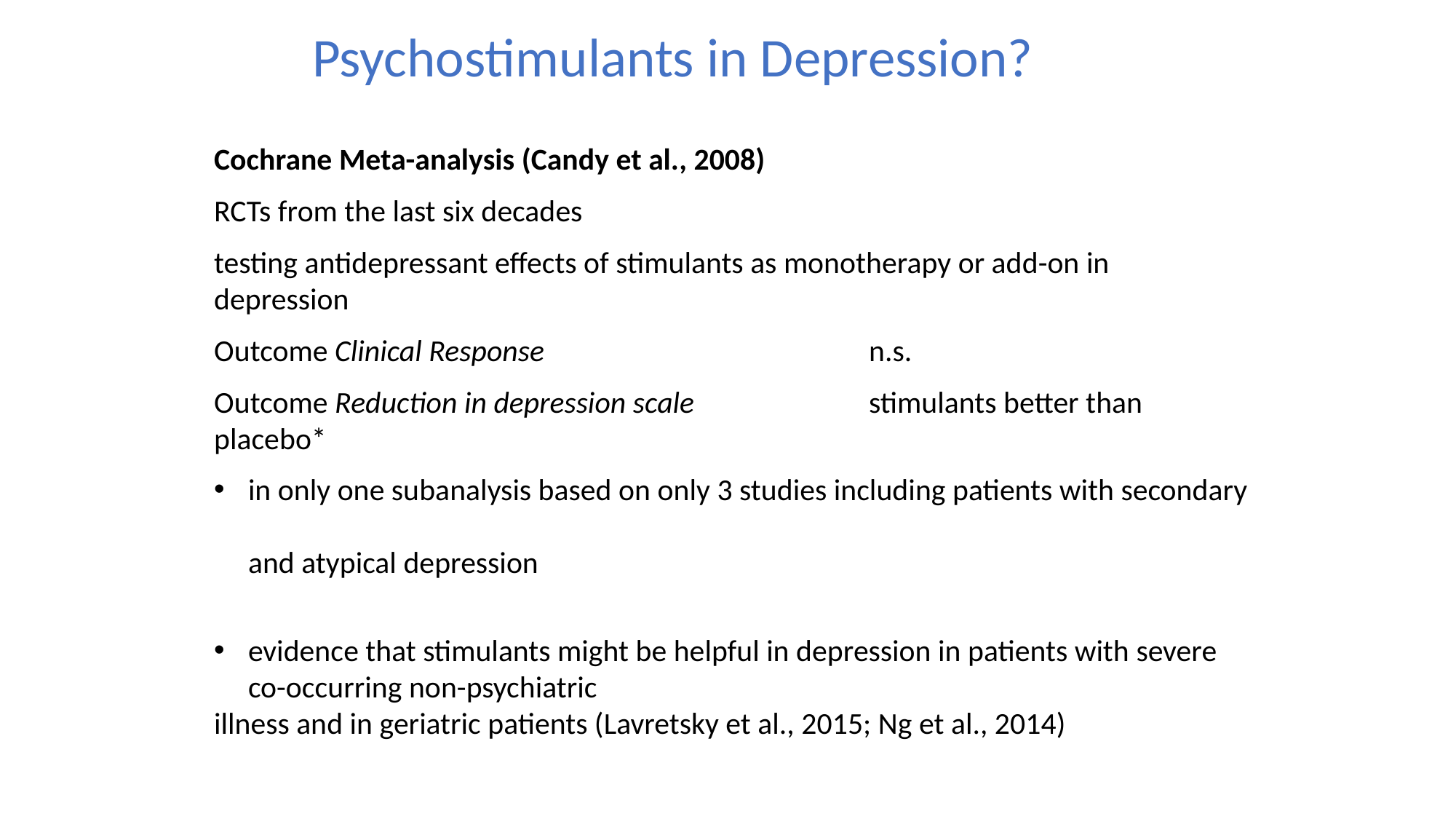

# Psychostimulants in Depression?
Cochrane Meta-analysis (Candy et al., 2008)
RCTs from the last six decades
testing antidepressant effects of stimulants as monotherapy or add-on in depression
Outcome Clinical Response 			n.s.
Outcome Reduction in depression scale		stimulants better than placebo*
in only one subanalysis based on only 3 studies including patients with secondary
and atypical depression

evidence that stimulants might be helpful in depression in patients with severe co-occurring non-psychiatric
illness and in geriatric patients (Lavretsky et al., 2015; Ng et al., 2014)